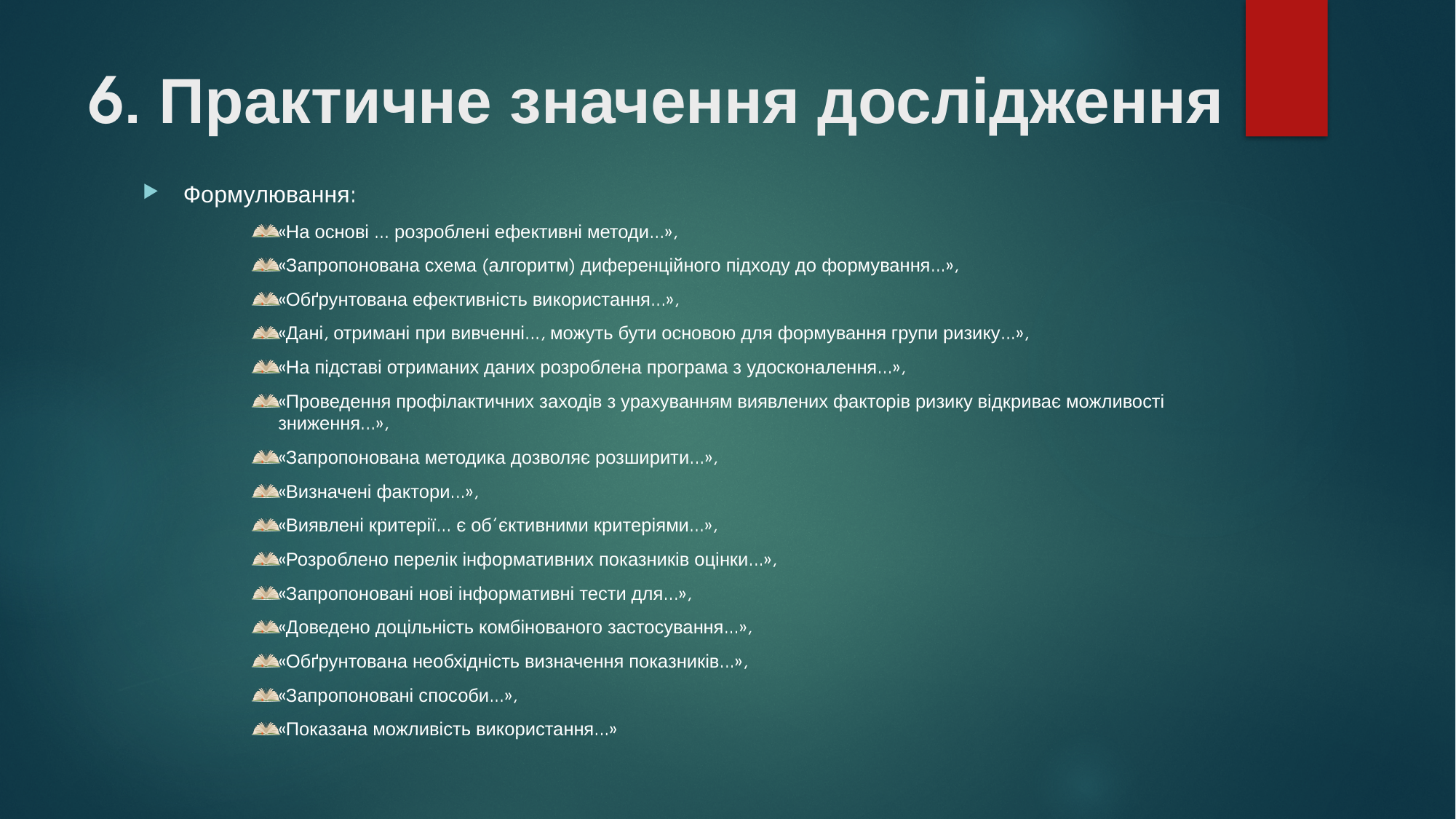

# 6. Практичне значення дослідження
Формулювання:
«На основі ... розроблені ефективні методи...»,
«Запропонована схема (алгоритм) диференційного підходу до формування...»,
«Обґрунтована ефективність використання...»,
«Дані, отримані при вивченні..., можуть бути основою для формування групи ризику...»,
«На підставі отриманих даних розроблена програма з удосконалення...»,
«Проведення профілактичних заходів з урахуванням виявлених факторів ризику відкриває можливості зниження...»,
«Запропонована методика дозволяє розширити...»,
«Визначені фактори...»,
«Виявлені критерії... є об’єктивними критеріями...»,
«Розроблено перелік інформативних показників оцінки...»,
«Запропоновані нові інформативні тести для...»,
«Доведено доцільність комбінованого застосування...»,
«Обґрунтована необхідність визначення показників...»,
«Запропоновані способи...»,
«Показана можливість використання...»